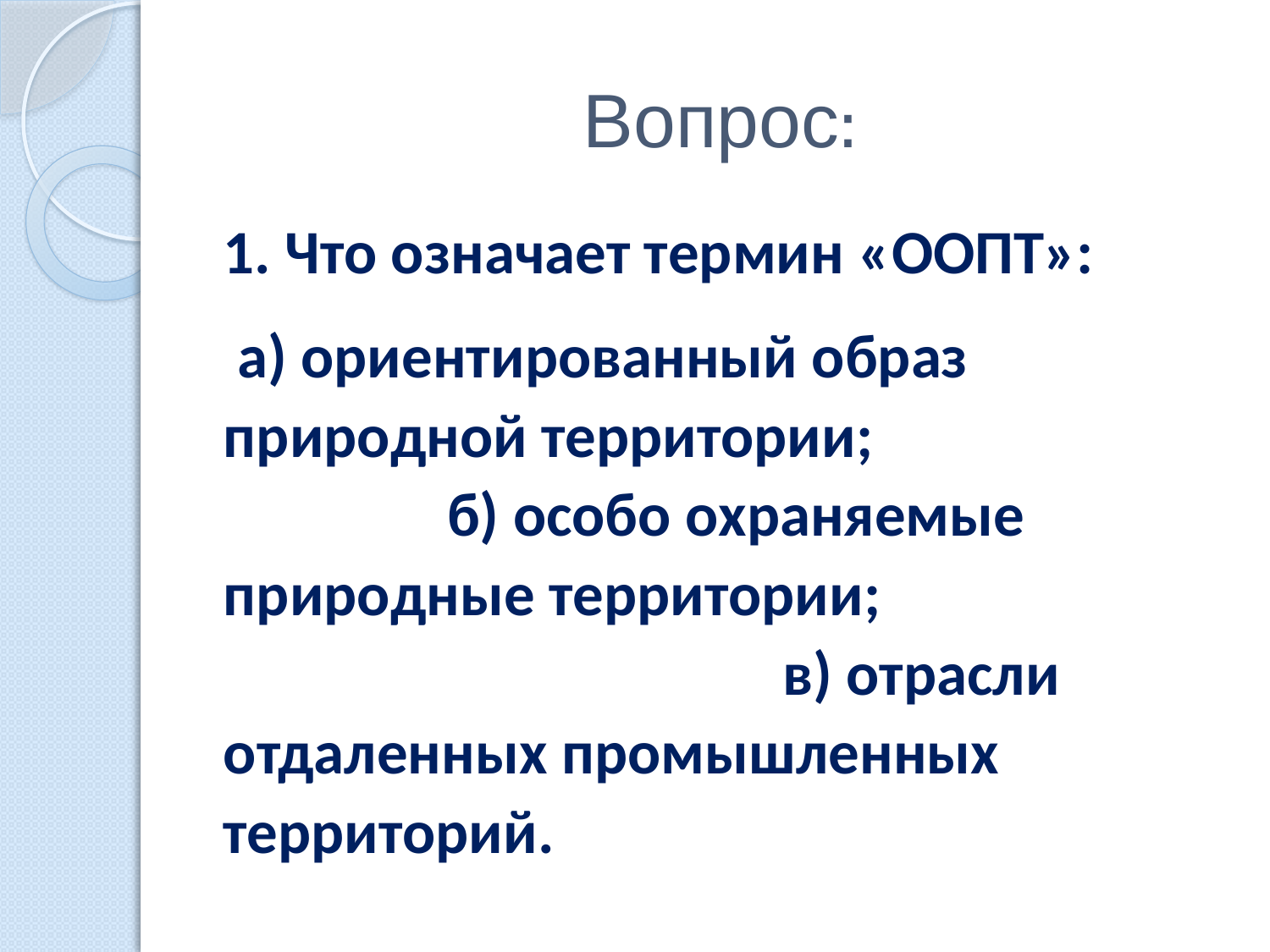

# Вопрос:
1. Что означает термин «ООПТ»:
 а) ориентированный образ природной территории;                                          б) особо охраняемые природные территории;                                                                 в) отрасли отдаленных промышленных территорий.